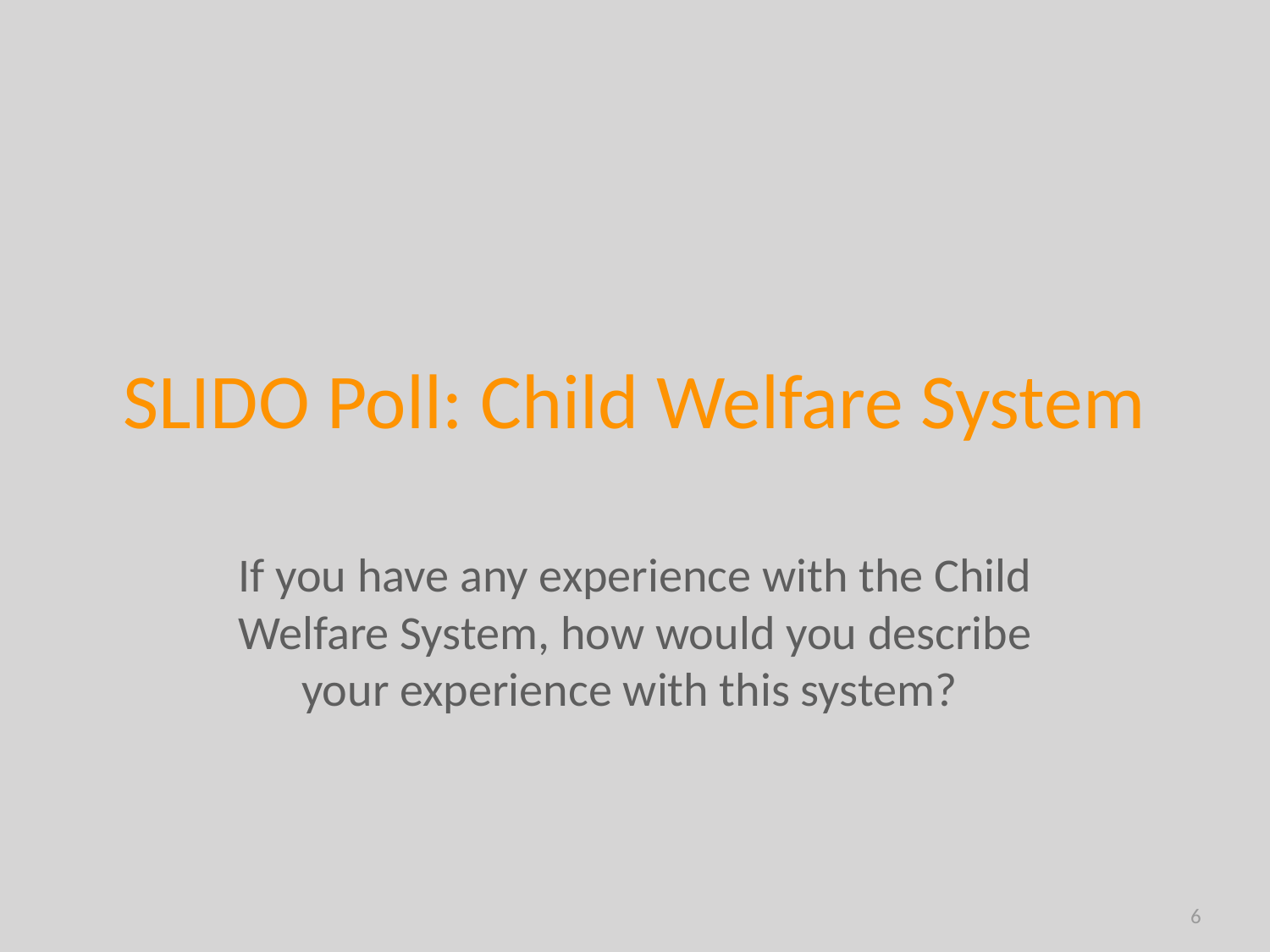

# SLIDO Poll: Child Welfare System
If you have any experience with the Child Welfare System, how would you describe your experience with this system?
6